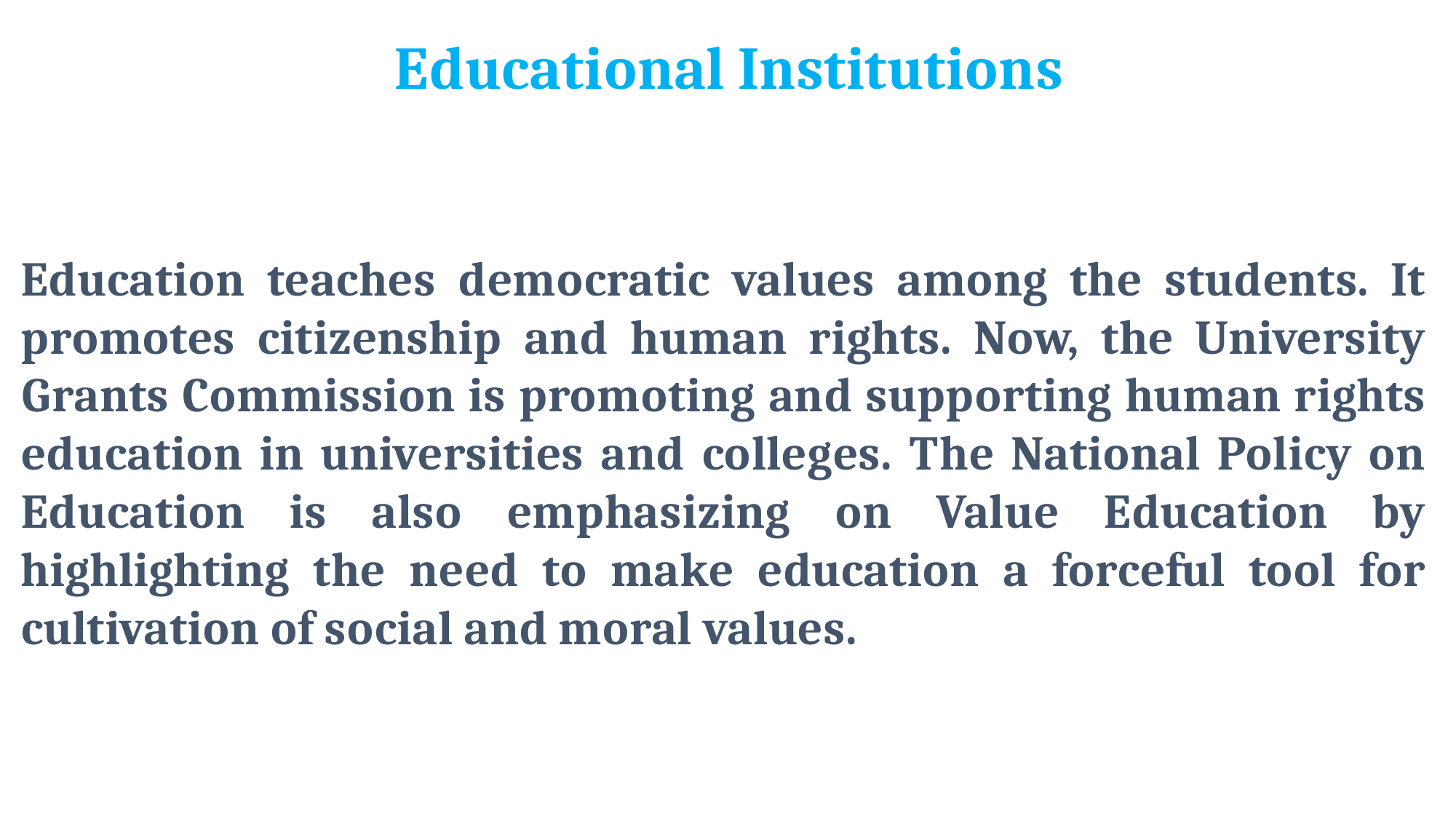

Educational Institutions
Education teaches democratic values among the students. It promotes citizenship and human rights. Now, the University Grants Commission is promoting and supporting human rights education in universities and colleges. The National Policy on Education is also emphasizing on Value Education by highlighting the need to make education a forceful tool for cultivation of social and moral values.